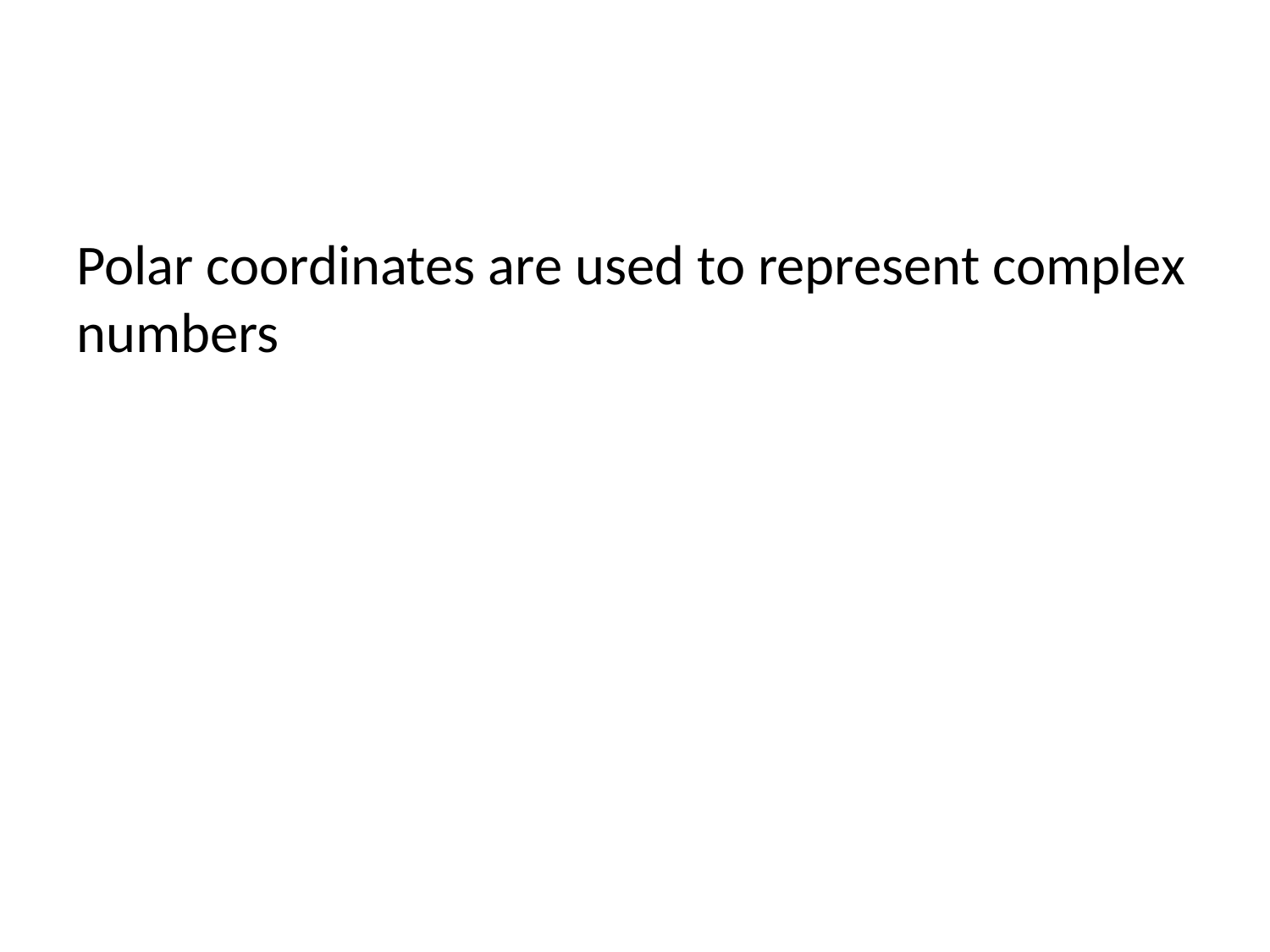

Polar coordinates are used to represent complex numbers